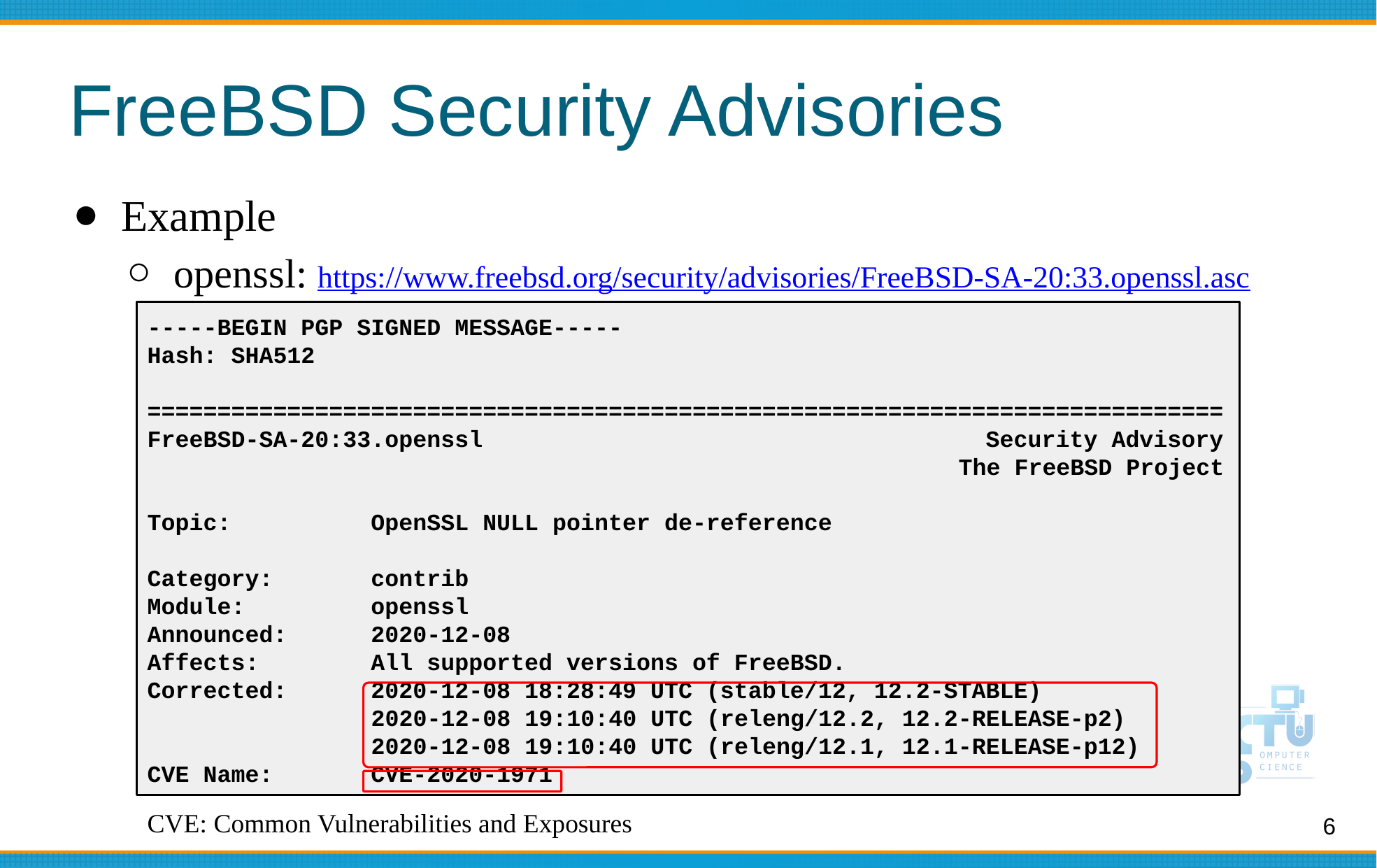

# FreeBSD Security Advisories
Example
openssl: https://www.freebsd.org/security/advisories/FreeBSD-SA-20:33.openssl.asc

-----BEGIN PGP SIGNED MESSAGE-----
Hash: SHA512

=============================================================================
FreeBSD-SA-20:33.openssl                                    Security Advisory
                                                          The FreeBSD Project

Topic:          OpenSSL NULL pointer de-reference

Category:       contrib
Module:         openssl
Announced:      2020-12-08
Affects:        All supported versions of FreeBSD.
Corrected:      2020-12-08 18:28:49 UTC (stable/12, 12.2-STABLE)
                2020-12-08 19:10:40 UTC (releng/12.2, 12.2-RELEASE-p2)
                2020-12-08 19:10:40 UTC (releng/12.1, 12.1-RELEASE-p12)
CVE Name:       CVE-2020-1971

CVE: Common Vulnerabilities and Exposures
6